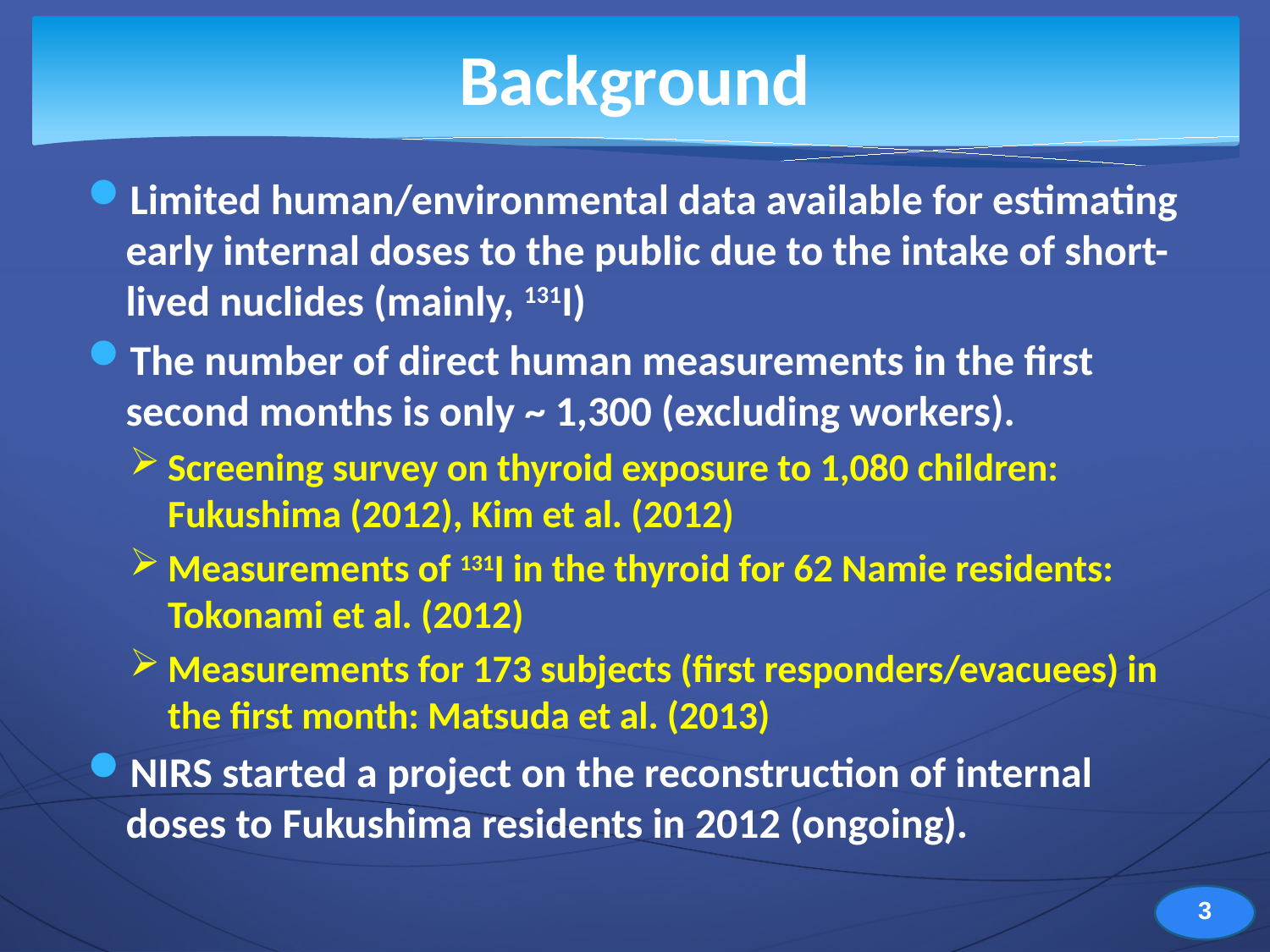

# Background
Limited human/environmental data available for estimating early internal doses to the public due to the intake of short-lived nuclides (mainly, 131I)
The number of direct human measurements in the first second months is only ~ 1,300 (excluding workers).
Screening survey on thyroid exposure to 1,080 children: Fukushima (2012), Kim et al. (2012)
Measurements of 131I in the thyroid for 62 Namie residents: Tokonami et al. (2012)
Measurements for 173 subjects (first responders/evacuees) in the first month: Matsuda et al. (2013)
NIRS started a project on the reconstruction of internal doses to Fukushima residents in 2012 (ongoing).

3